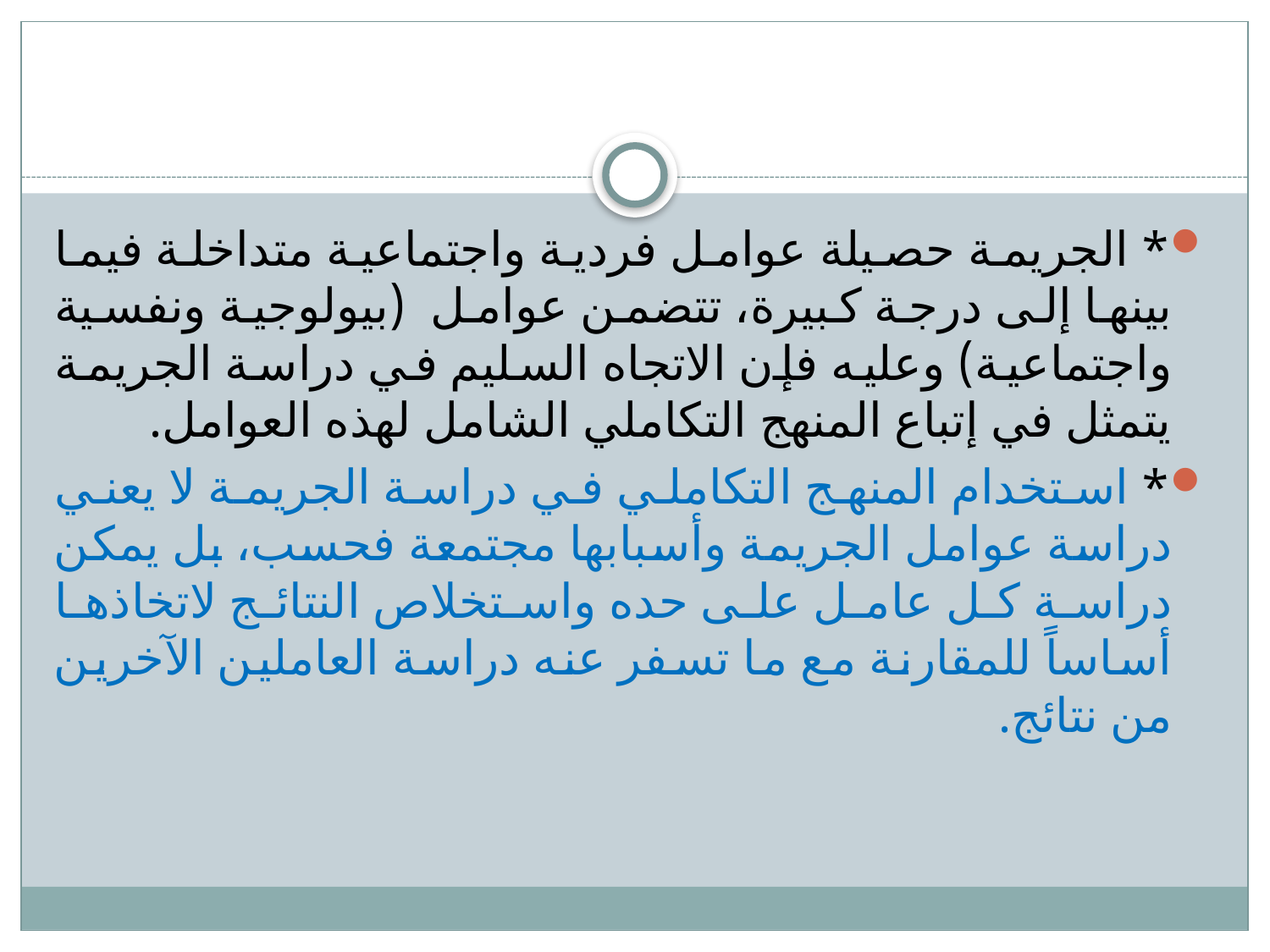

#
* الجريمة حصيلة عوامل فردية واجتماعية متداخلة فيما بينها إلى درجة كبيرة، تتضمن عوامل  (بيولوجية ونفسية واجتماعية) وعليه فإن الاتجاه السليم في دراسة الجريمة يتمثل في إتباع المنهج التكاملي الشامل لهذه العوامل.
* استخدام المنهج التكاملي في دراسة الجريمة لا يعني دراسة عوامل الجريمة وأسبابها مجتمعة فحسب، بل يمكن دراسة كل عامل على حده واستخلاص النتائج لاتخاذها أساساً للمقارنة مع ما تسفر عنه دراسة العاملين الآخرين من نتائج.